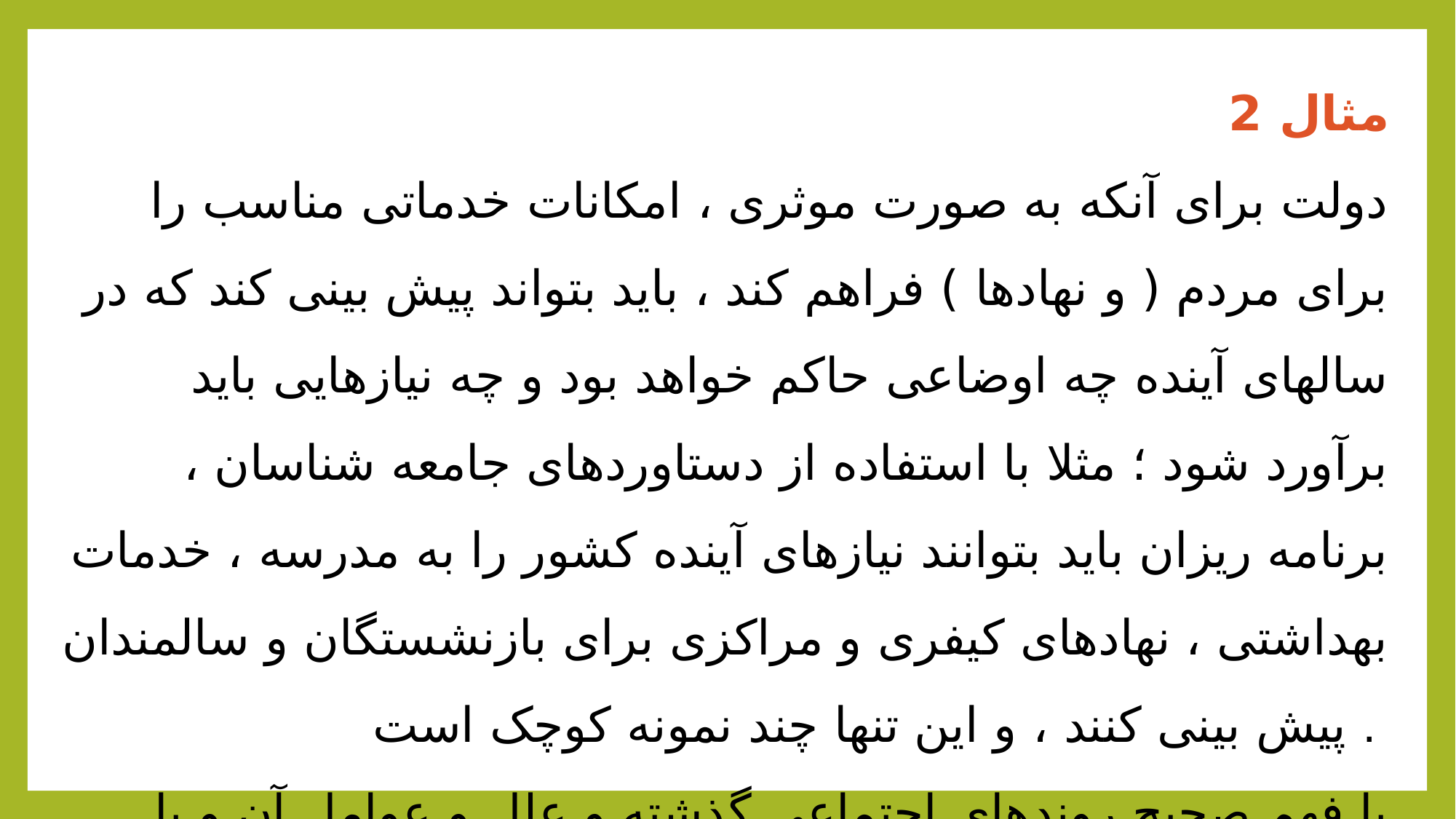

مثال 2
دولت برای آنکه به صورت موثری ، امکانات خدماتی مناسب را برای مردم ( و نهادها ) فراهم کند ، باید بتواند پیش بینی کند که در سالهای آینده چه اوضاعی حاکم خواهد بود و چه نیازهایی باید برآورد شود ؛ مثلا با استفاده از دستاوردهای جامعه شناسان ، برنامه ریزان باید بتوانند نیازهای آینده کشور را به مدرسه ، خدمات بهداشتی ، نهادهای کیفری و مراکزی برای بازنشستگان و سالمندان پیش بینی کنند ، و این تنها چند نمونه کوچک است .
با فهم صحیح روندهای اجتماعی گذشته و علل و عوامل آن و با توجه به امکانات و اوضاع و احوال تازه ، می توان با یک قطعیت نسبی به پیش بینی آینده پرداخت .